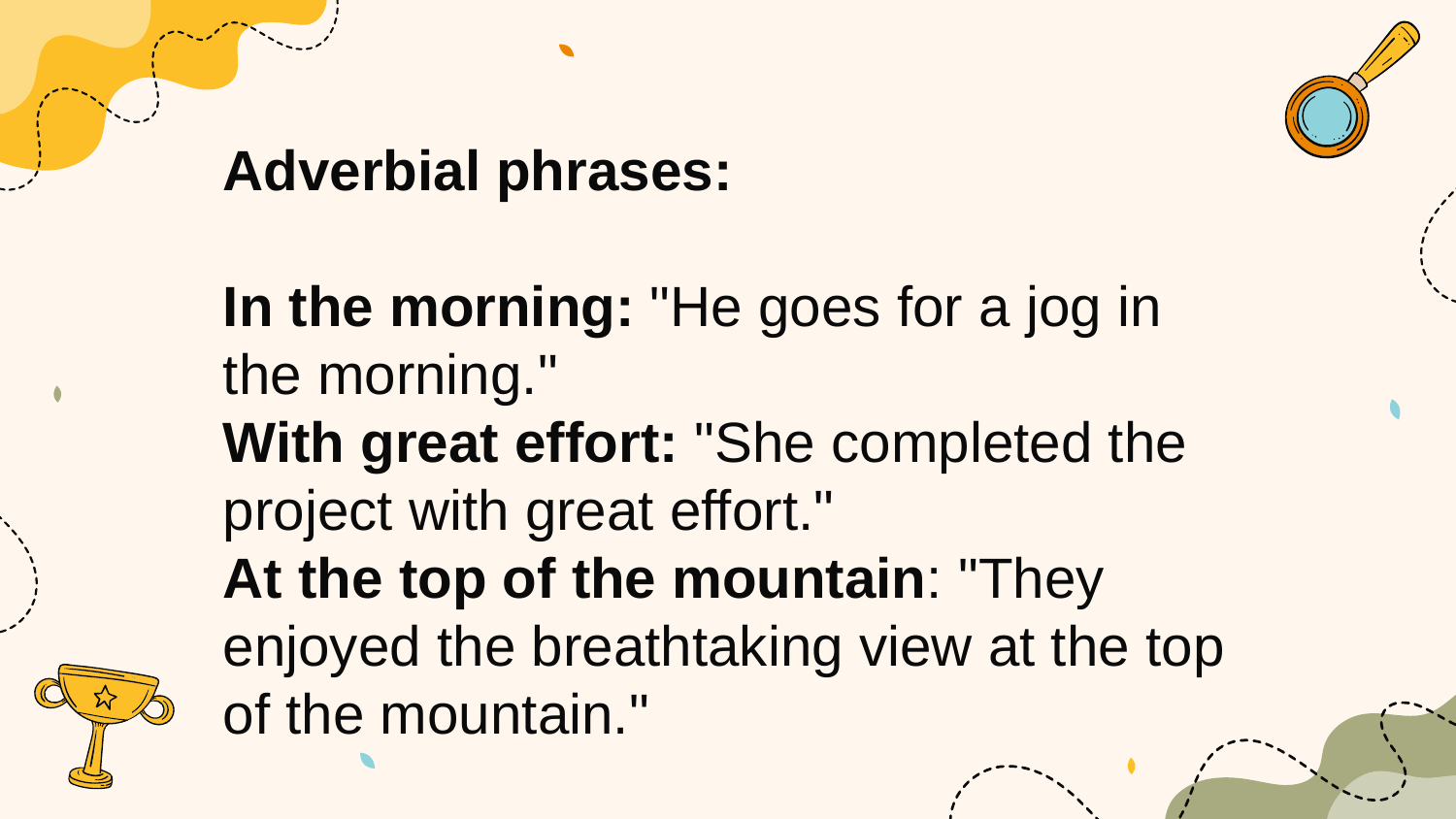

# Adverbial phrases: In the morning: "He goes for a jog in the morning." With great effort: "She completed the project with great effort." At the top of the mountain: "They enjoyed the breathtaking view at the top of the mountain."